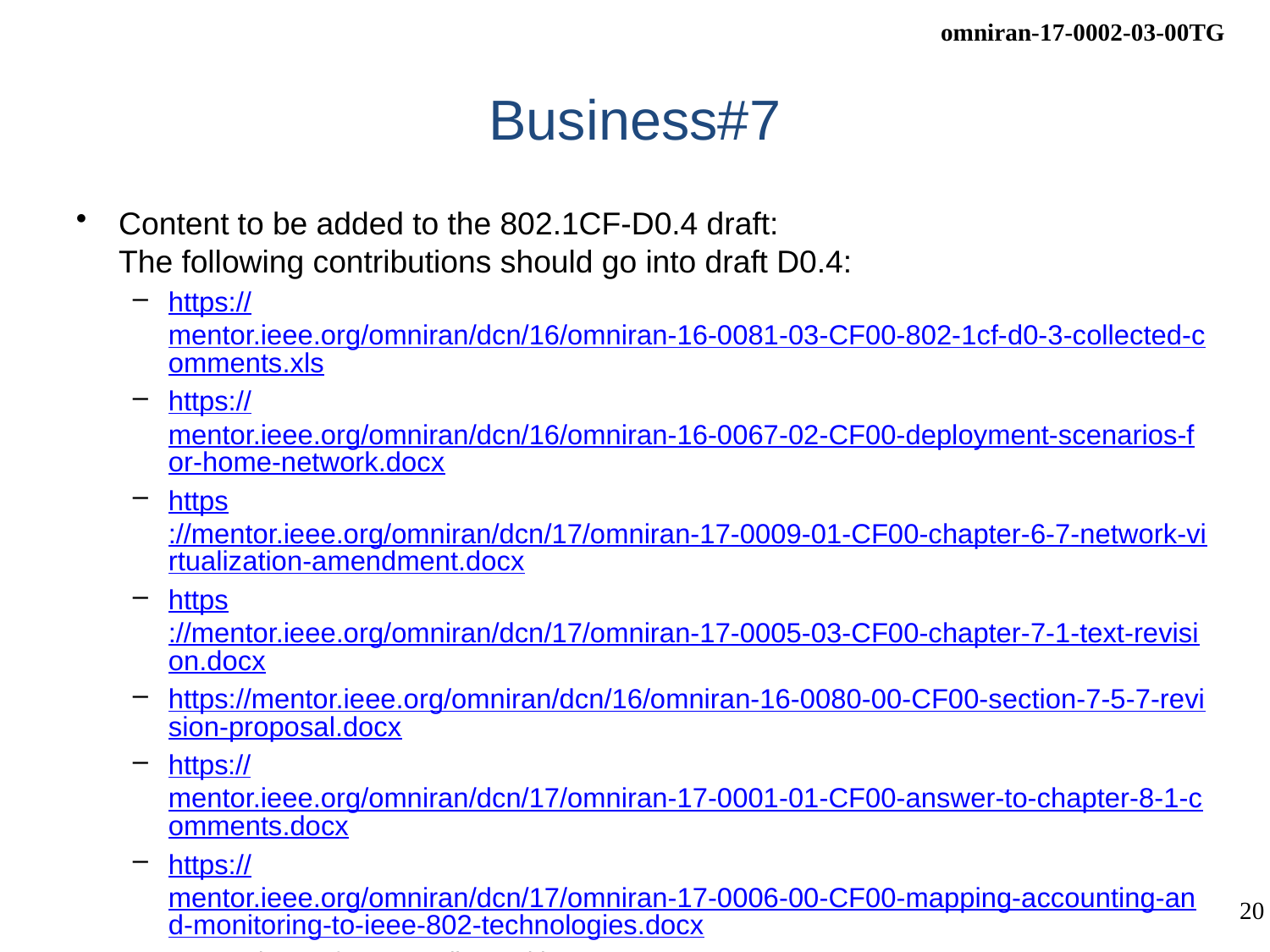

# Business#7
Content to be added to the 802.1CF-D0.4 draft:
The following contributions should go into draft D0.4:
https://mentor.ieee.org/omniran/dcn/16/omniran-16-0081-03-CF00-802-1cf-d0-3-collected-comments.xls
https://mentor.ieee.org/omniran/dcn/16/omniran-16-0067-02-CF00-deployment-scenarios-for-home-network.docx
https://mentor.ieee.org/omniran/dcn/17/omniran-17-0009-01-CF00-chapter-6-7-network-virtualization-amendment.docx
https://mentor.ieee.org/omniran/dcn/17/omniran-17-0005-03-CF00-chapter-7-1-text-revision.docx
https://mentor.ieee.org/omniran/dcn/16/omniran-16-0080-00-CF00-section-7-5-7-revision-proposal.docx
https://mentor.ieee.org/omniran/dcn/17/omniran-17-0001-01-CF00-answer-to-chapter-8-1-comments.docx
https://mentor.ieee.org/omniran/dcn/17/omniran-17-0006-00-CF00-mapping-accounting-and-monitoring-to-ieee-802-technologies.docx
Landscape for MIB attribute table
https://mentor.ieee.org/omniran/dcn/17/omniran-17-0007-00-CF00-mapping-fdm-to-ieee-802-technologies.docx
Landscape for MIB attribute table